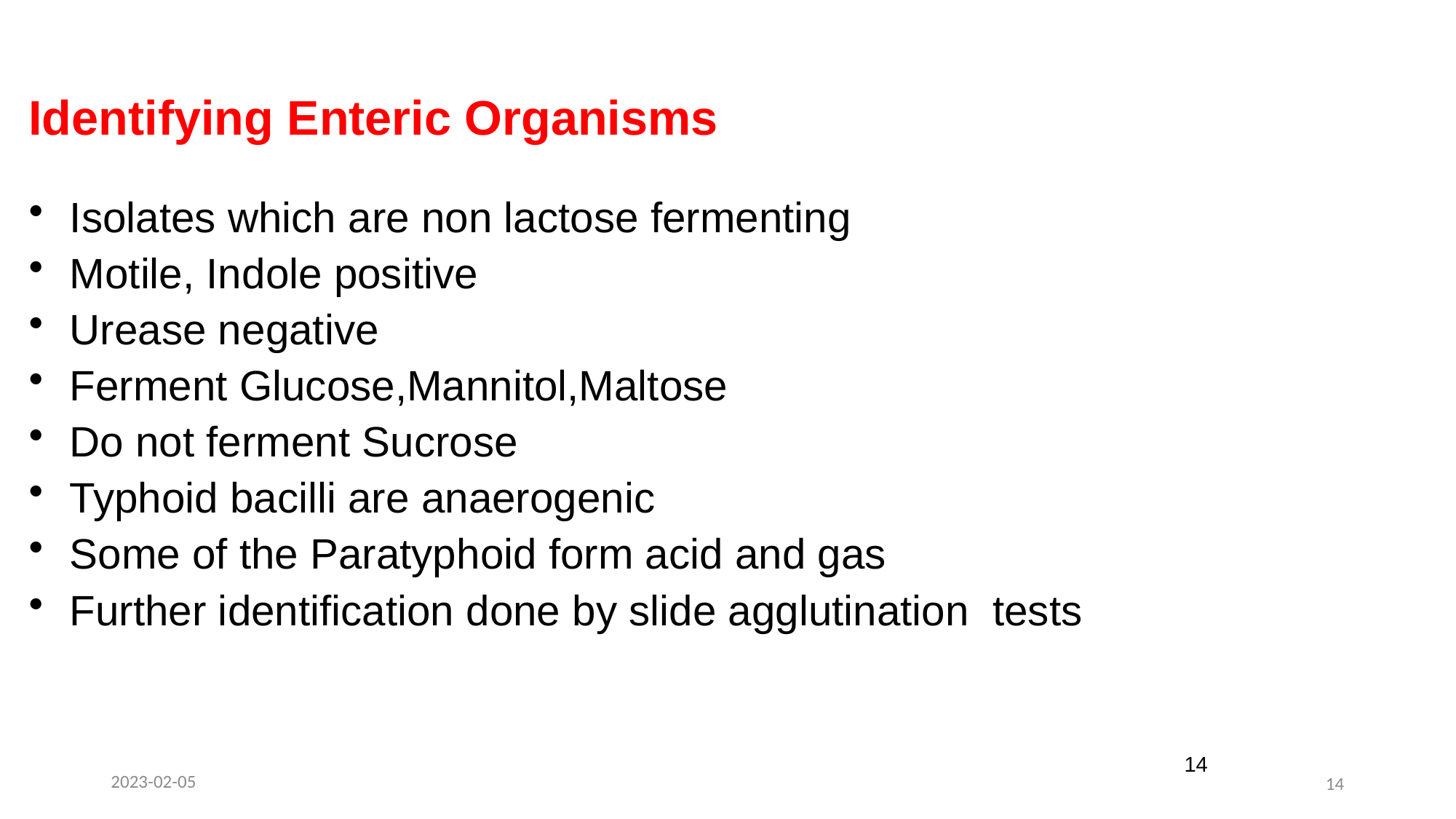

# Identifying Enteric Organisms
Isolates which are non lactose fermenting
Motile, Indole positive
Urease negative
Ferment Glucose,Mannitol,Maltose
Do not ferment Sucrose
Typhoid bacilli are anaerogenic
Some of the Paratyphoid form acid and gas
Further identification done by slide agglutination  tests
14
2023-02-05
14